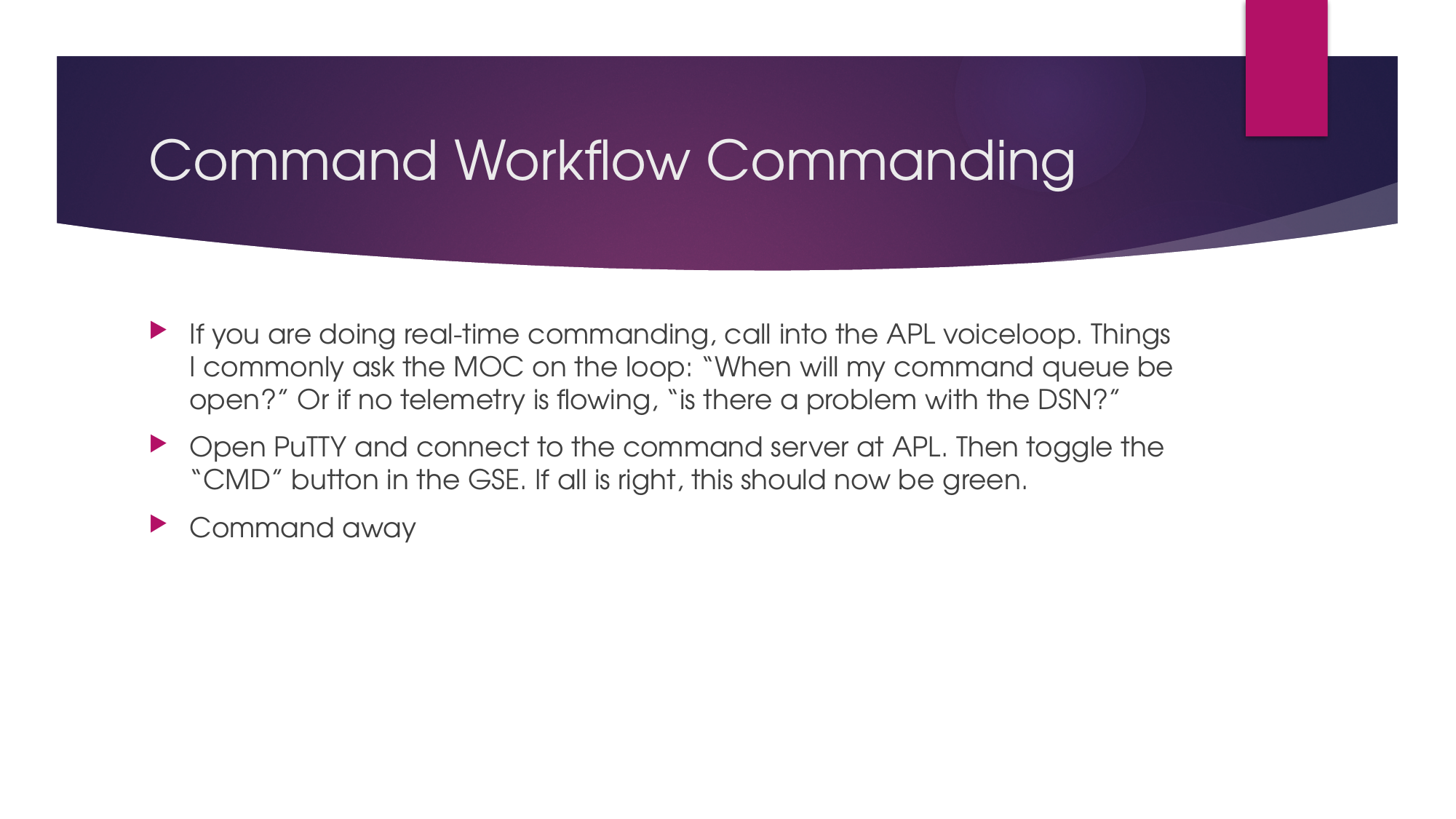

# Command Workflow Commanding
If you are doing real-time commanding, call into the APL voiceloop. Things I commonly ask the MOC on the loop: “When will my command queue be open?” Or if no telemetry is flowing, “is there a problem with the DSN?”
Open PuTTY and connect to the command server at APL. Then toggle the “CMD” button in the GSE. If all is right, this should now be green.
Command away